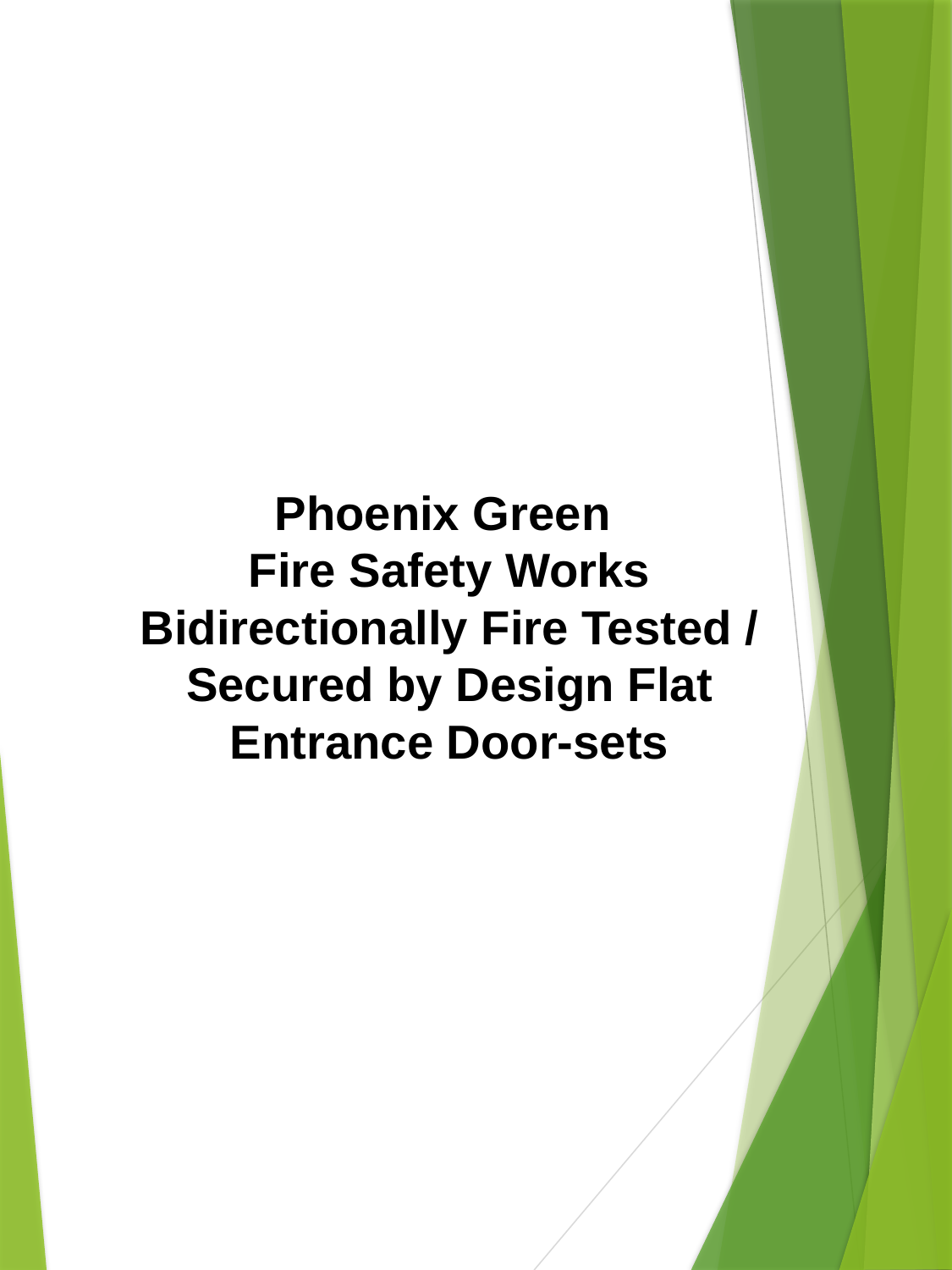

Phoenix Green
Fire Safety Works
Bidirectionally Fire Tested / Secured by Design Flat Entrance Door-sets